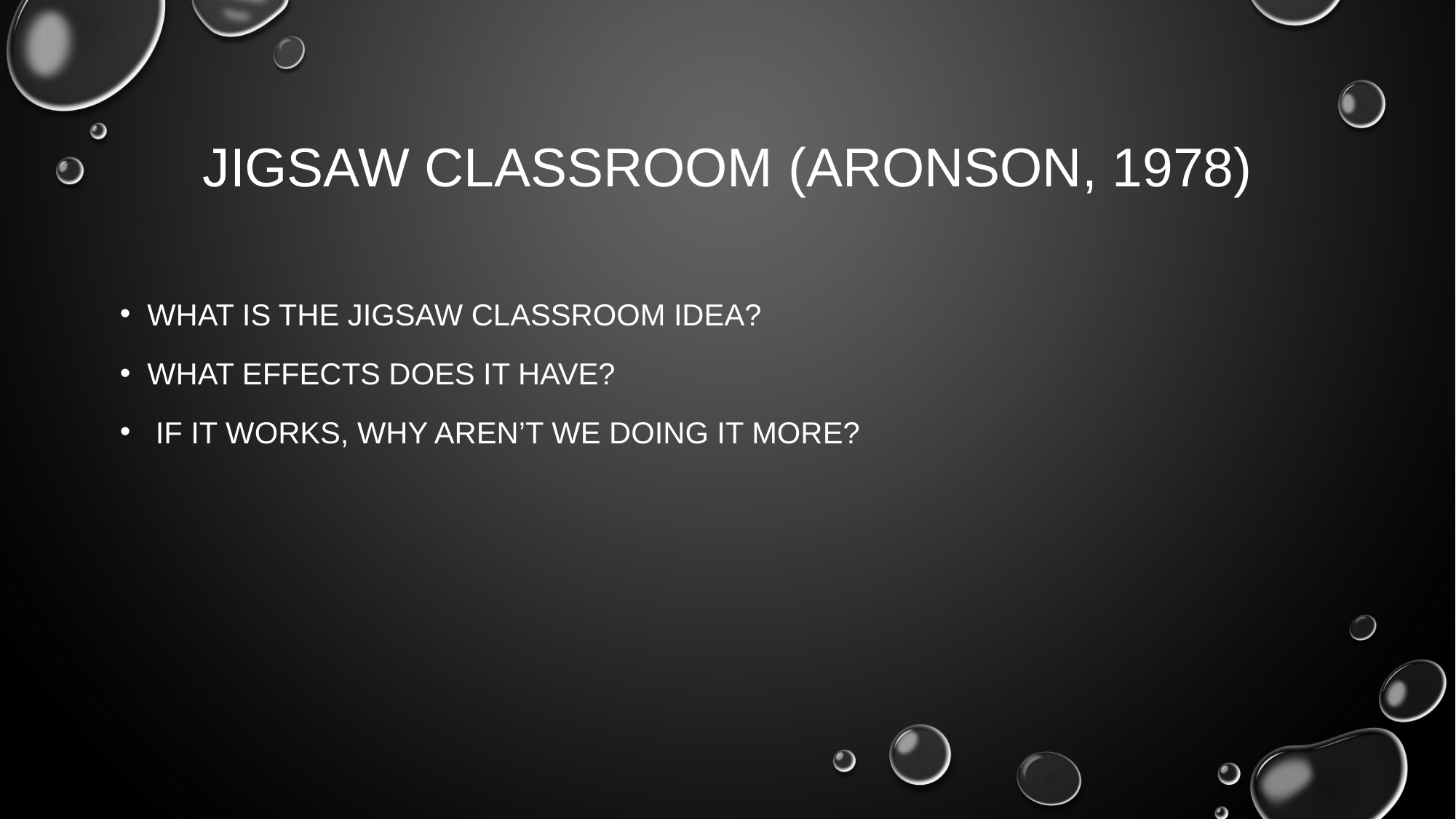

# Jigsaw classroom (Aronson, 1978)
What is the jigsaw classroom idea?
What effects does it have?
 IF it works, why aren’t we doing it more?